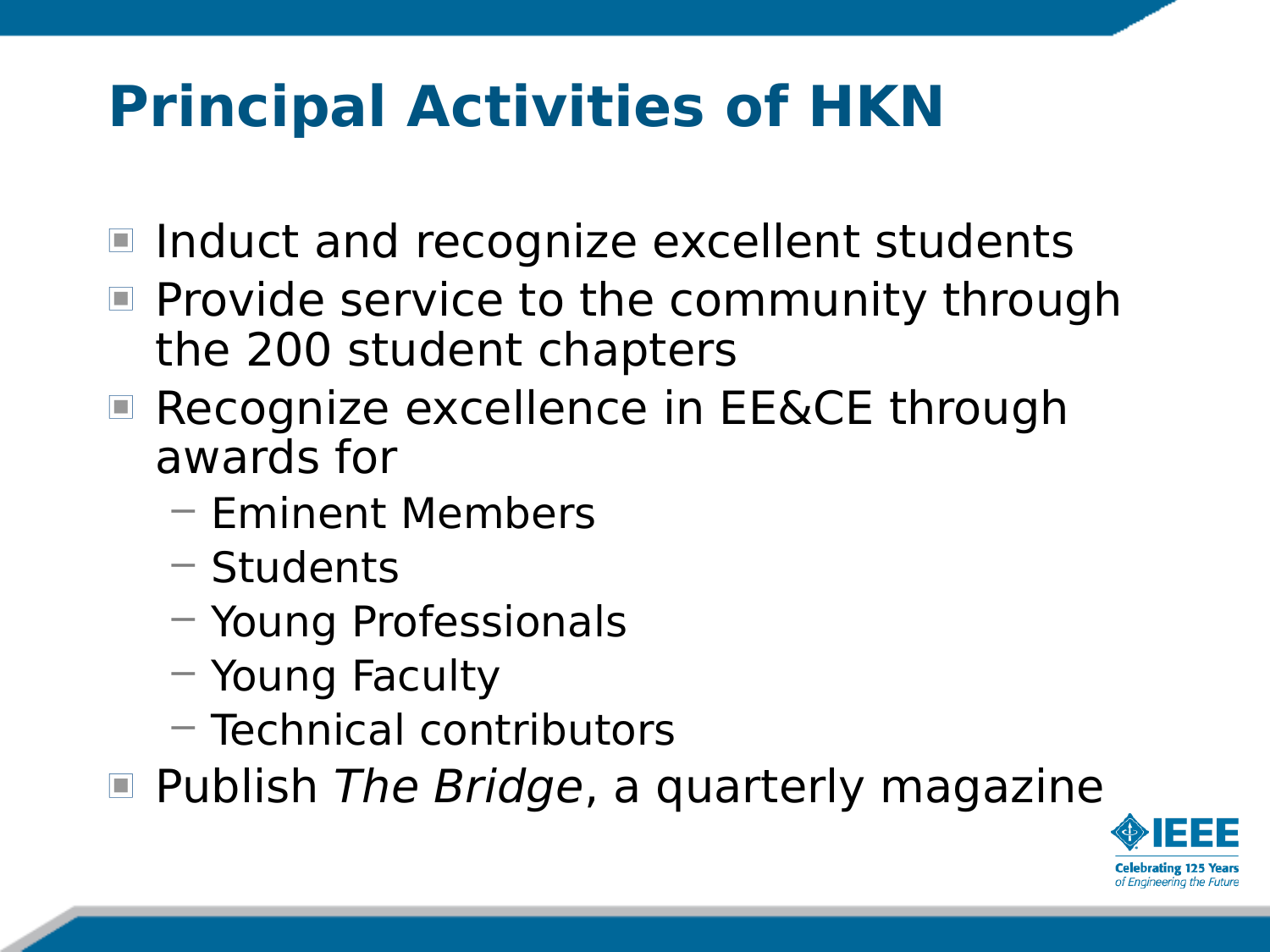

Principal Activities of HKN
Induct and recognize excellent students
Provide service to the community through the 200 student chapters
Recognize excellence in EE&CE through awards for
Eminent Members
Students
Young Professionals
Young Faculty
Technical contributors
Publish The Bridge, a quarterly magazine